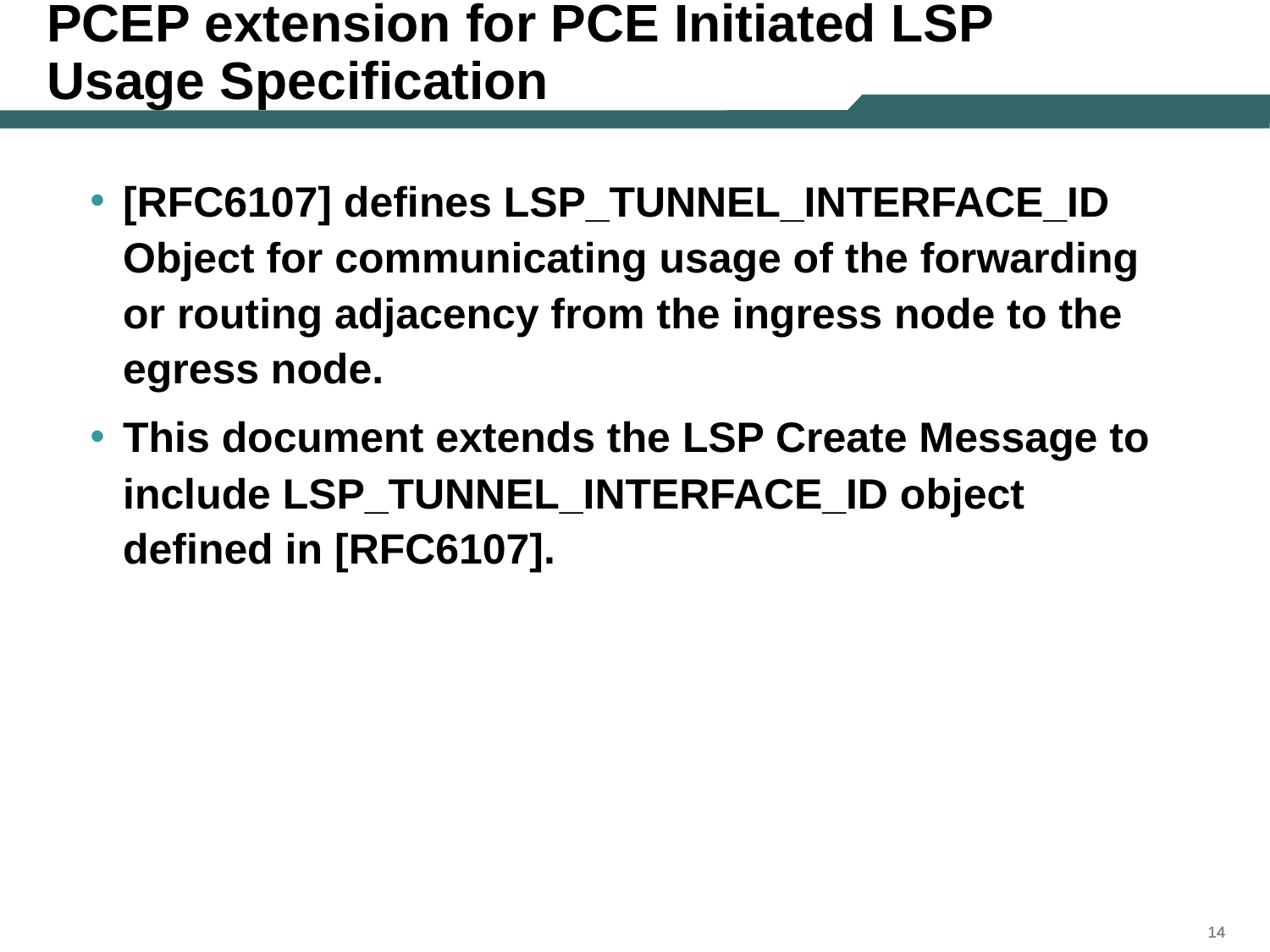

# PCEP extension for PCE Initiated LSP Usage Specification
[RFC6107] defines LSP_TUNNEL_INTERFACE_ID Object for communicating usage of the forwarding or routing adjacency from the ingress node to the egress node.
This document extends the LSP Create Message to include LSP_TUNNEL_INTERFACE_ID object defined in [RFC6107].